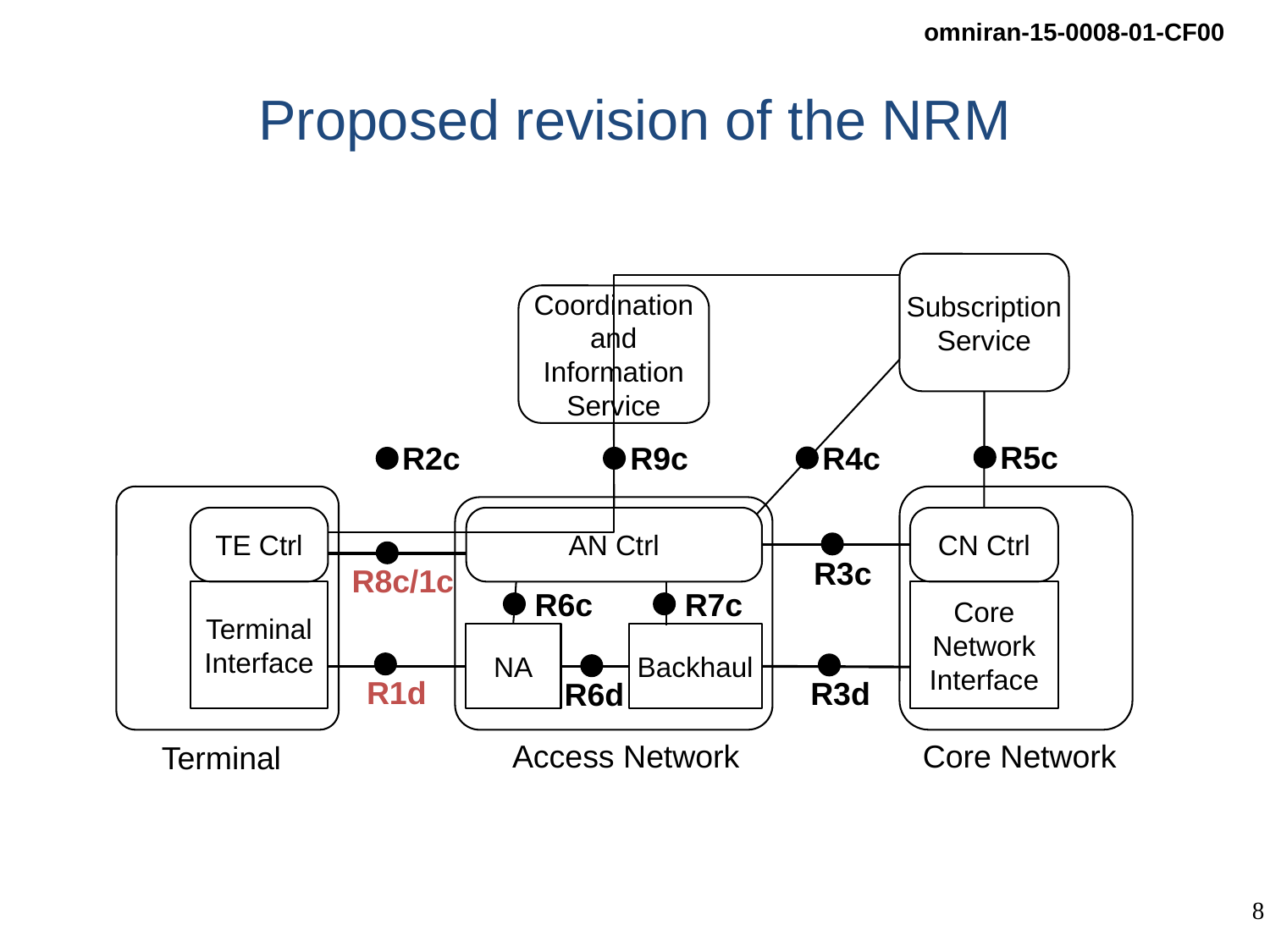

# Proposed revision of the NRM
Subscription
Service
Coordination and Information
Service
R5c

R2c

R9c

R4c

TE Ctrl
AN Ctrl
CN Ctrl

R3c

R8c/1c
R6c

R7c

Terminal
Interface
Core
Network
Interface
NA
Backhaul

R1d

R3d

R6d
Access Network
Core Network
Terminal